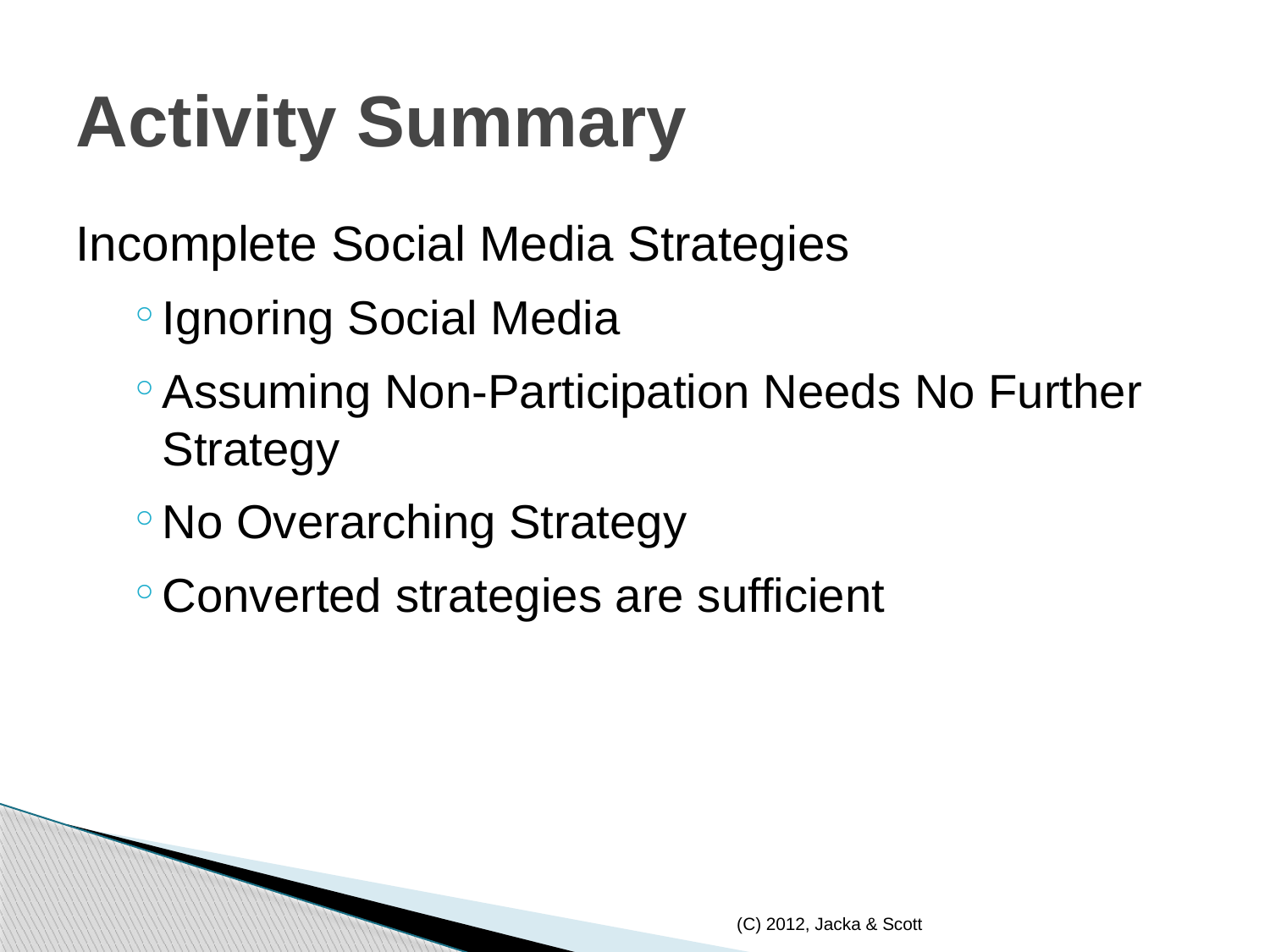

# Activity Summary
Incomplete Social Media Strategies
Ignoring Social Media
Assuming Non-Participation Needs No Further Strategy
No Overarching Strategy
Converted strategies are sufficient
(C) 2012, Jacka & Scott